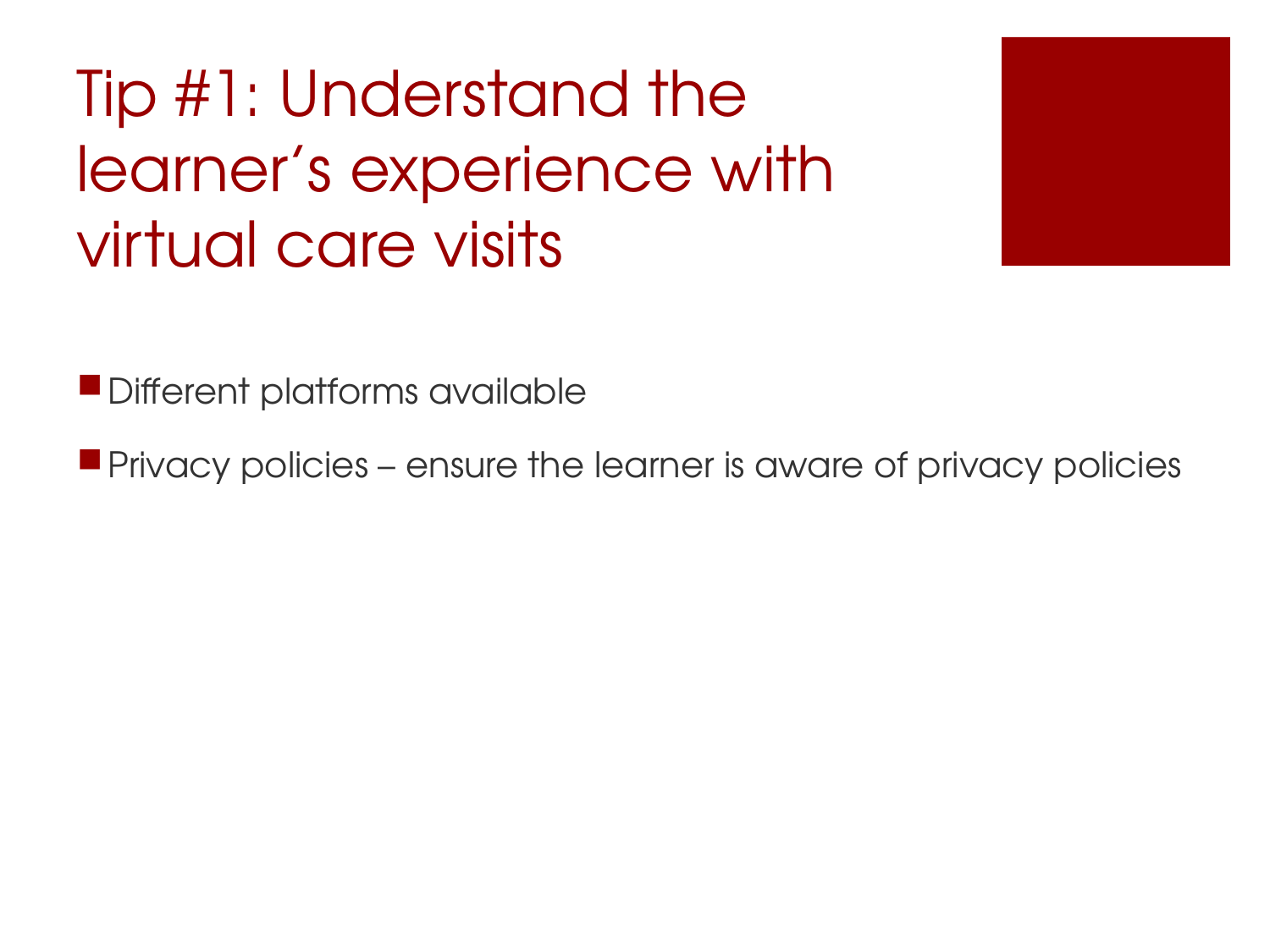

# Tip #1: Understand the learner’s experience with virtual care visits

Different platforms available
Privacy policies – ensure the learner is aware of privacy policies